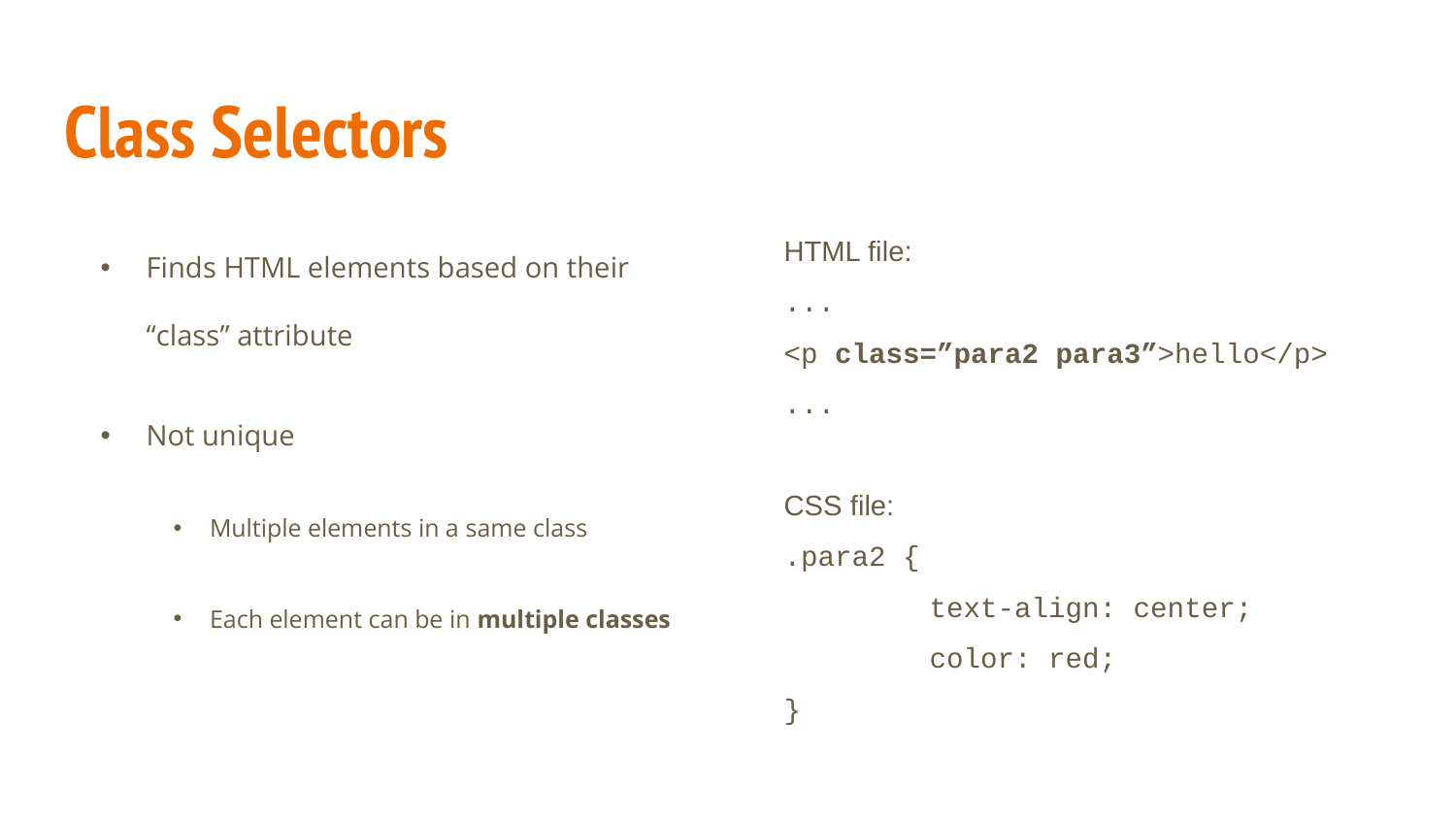

# Class Selectors
Finds HTML elements based on their “class” attribute
Not unique
Multiple elements in a same class
Each element can be in multiple classes
HTML file:
...
<p class=”para2 para3”>hello</p>
...

CSS file:
.para2 {
	text-align: center;
	color: red;
}